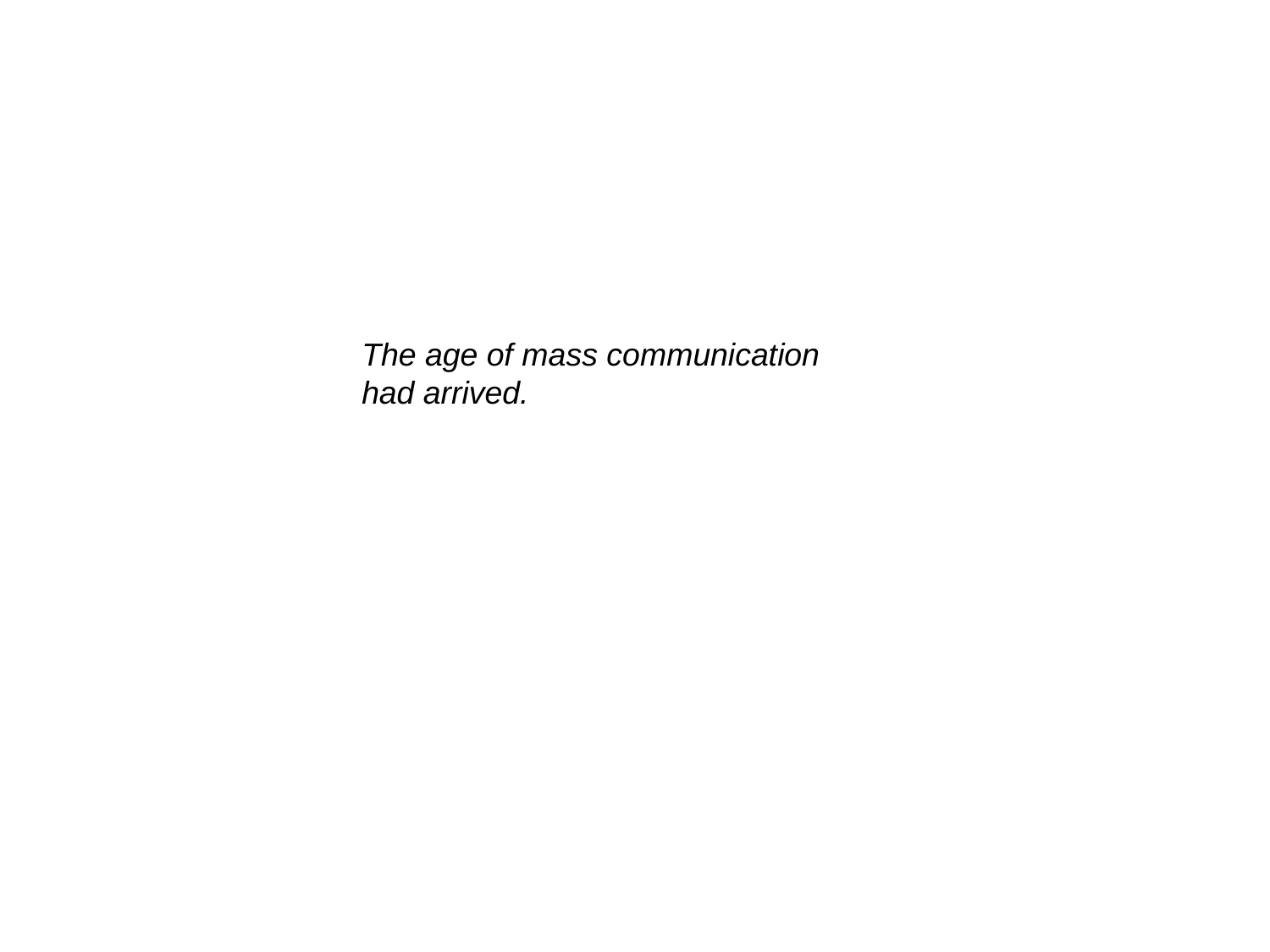

The age of mass communication had arrived.